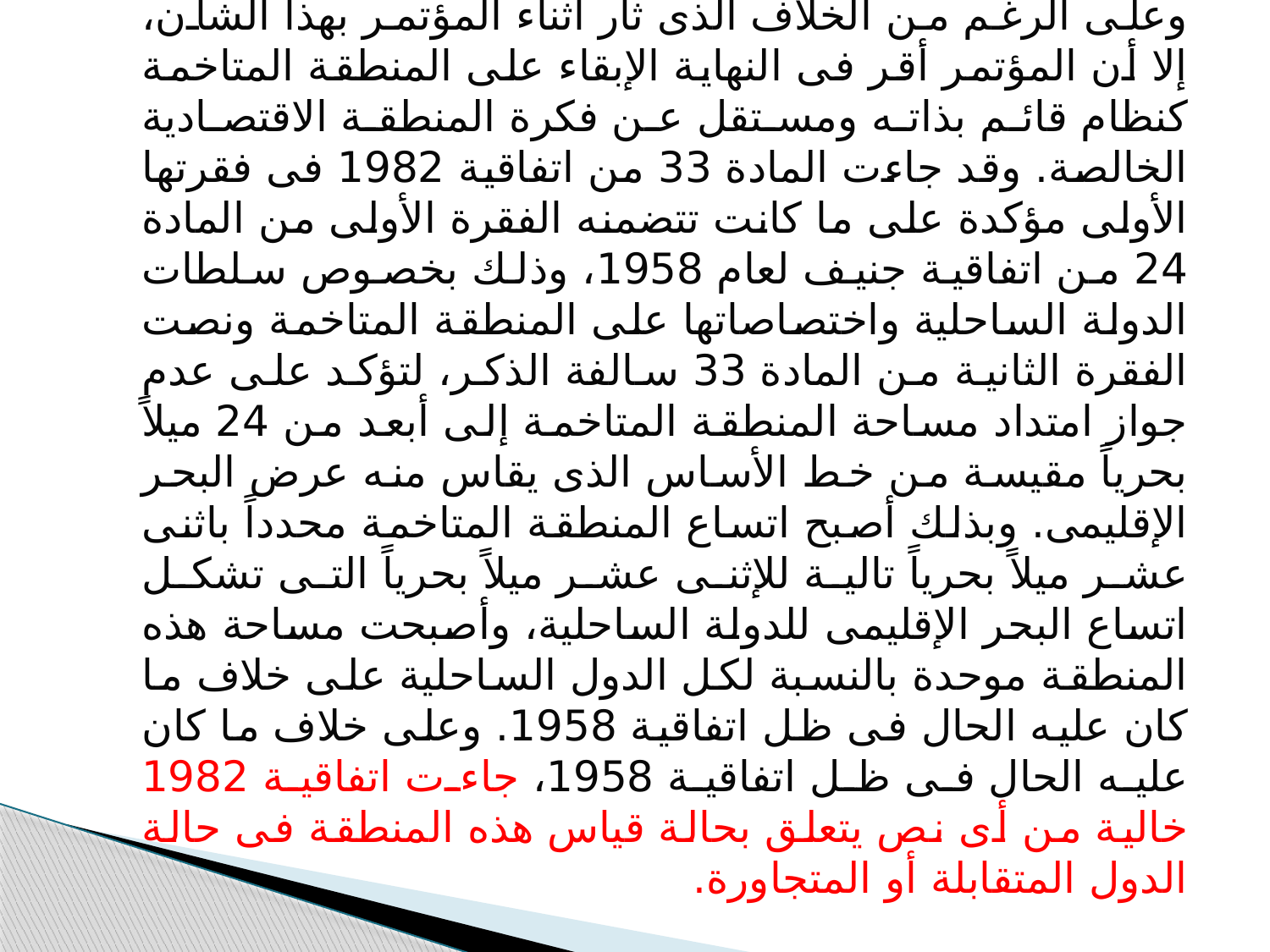

وعلى الرغم من الخلاف الذى ثار أثناء المؤتمر بهذا الشأن، إلا أن المؤتمر أقر فى النهاية الإبقاء على المنطقة المتاخمة كنظام قائم بذاته ومستقل عن فكرة المنطقة الاقتصادية الخالصة. وقد جاءت المادة 33 من اتفاقية 1982 فى فقرتها الأولى مؤكدة على ما كانت تتضمنه الفقرة الأولى من المادة 24 من اتفاقية جنيف لعام 1958، وذلك بخصوص سلطات الدولة الساحلية واختصاصاتها على المنطقة المتاخمة ونصت الفقرة الثانية من المادة 33 سالفة الذكر، لتؤكد على عدم جواز امتداد مساحة المنطقة المتاخمة إلى أبعد من 24 ميلاً بحرياً مقيسة من خط الأساس الذى يقاس منه عرض البحر الإقليمى. وبذلك أصبح اتساع المنطقة المتاخمة محدداً باثنى عشر ميلاً بحرياً تالية للإثنى عشر ميلاً بحرياً التى تشكل اتساع البحر الإقليمى للدولة الساحلية، وأصبحت مساحة هذه المنطقة موحدة بالنسبة لكل الدول الساحلية على خلاف ما كان عليه الحال فى ظل اتفاقية 1958. وعلى خلاف ما كان عليه الحال فى ظل اتفاقية 1958، جاءت اتفاقية 1982 خالية من أى نص يتعلق بحالة قياس هذه المنطقة فى حالة الدول المتقابلة أو المتجاورة.